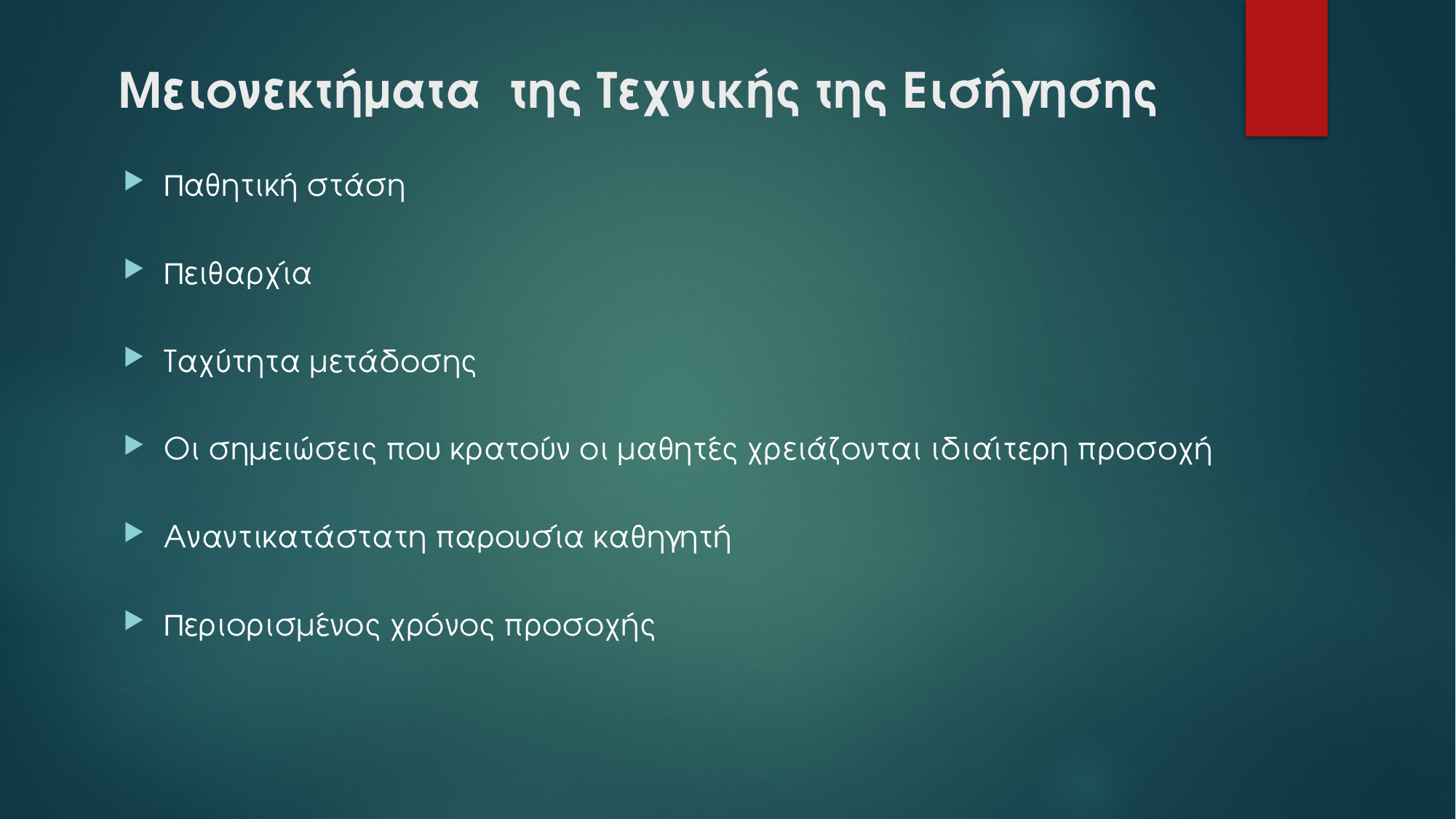

# Μειονεκτήματα  της Τεχνικής της Εισήγησης
Παθητική στάση
Πειθαρχία
Ταχύτητα μετάδοσης
Οι σημειώσεις που κρατούν οι μαθητές χρειάζονται ιδιαίτερη προσοχή
Αναντικατάστατη παρουσία καθηγητή
Περιορισμένος χρόνος προσοχής